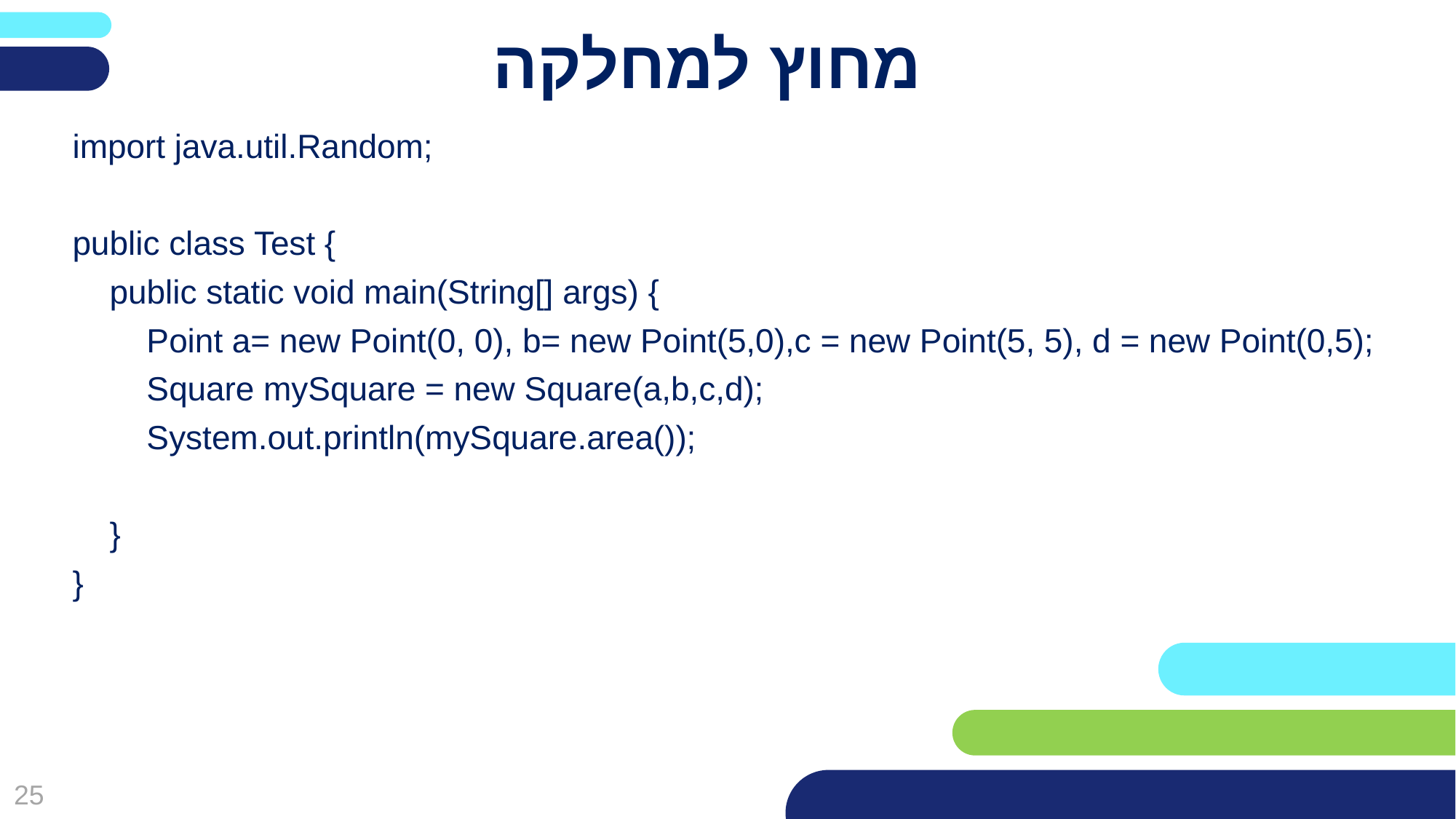

# מחוץ למחלקה
import java.util.Random;

public class Test {
    public static void main(String[] args) {
        Point a= new Point(0, 0), b= new Point(5,0),c = new Point(5, 5), d = new Point(0,5);
        Square mySquare = new Square(a,b,c,d);
        System.out.println(mySquare.area());

    }
}